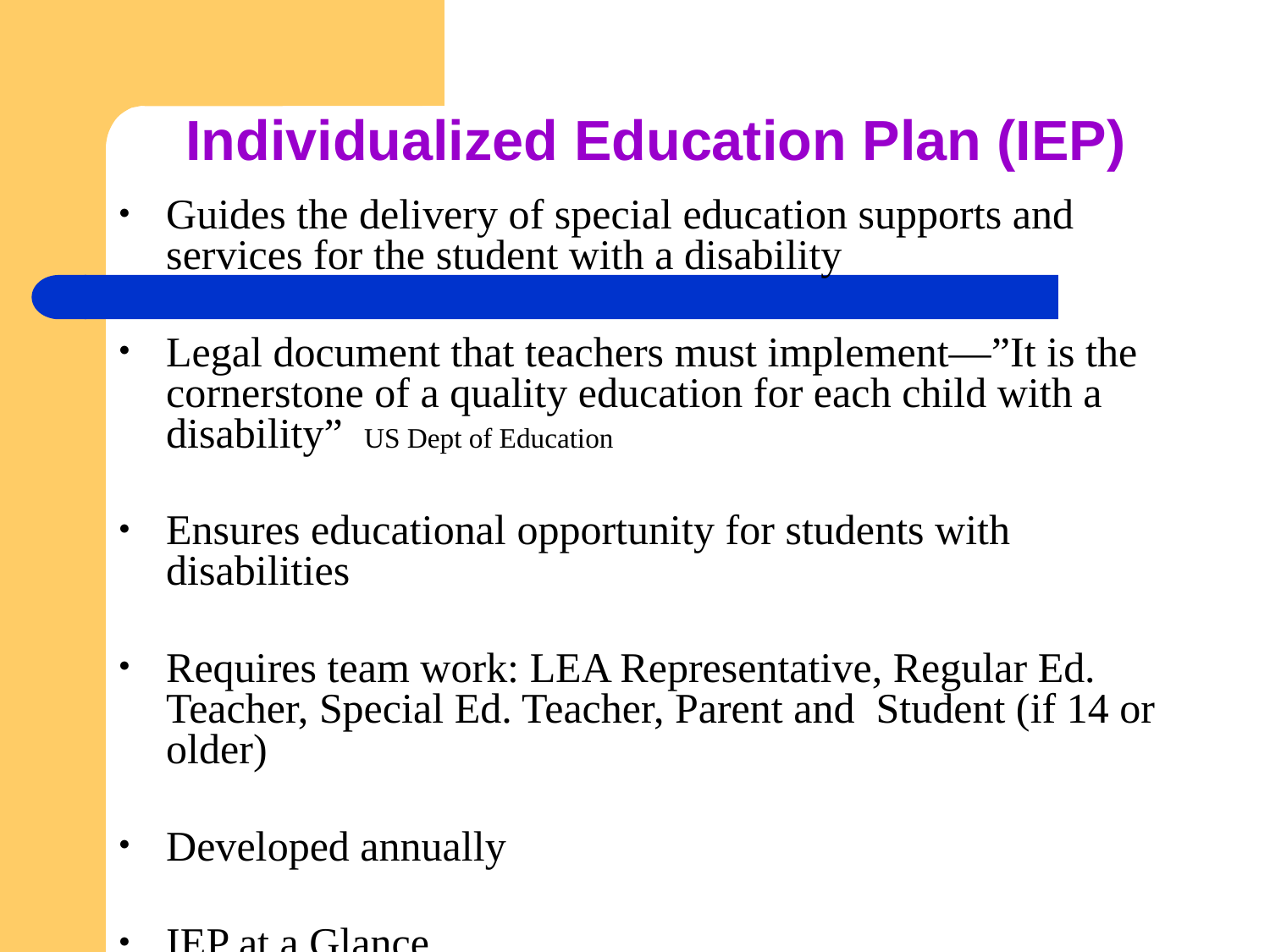

# Individualized Education Plan (IEP)
Guides the delivery of special education supports and services for the student with a disability

Legal document that teachers must implement—”It is the cornerstone of a quality education for each child with a disability”  US Dept of Education

Ensures educational opportunity for students with disabilities

Requires team work: LEA Representative, Regular Ed. Teacher, Special Ed. Teacher, Parent and  Student (if 14 or older)

Developed annually

IEP at a Glance